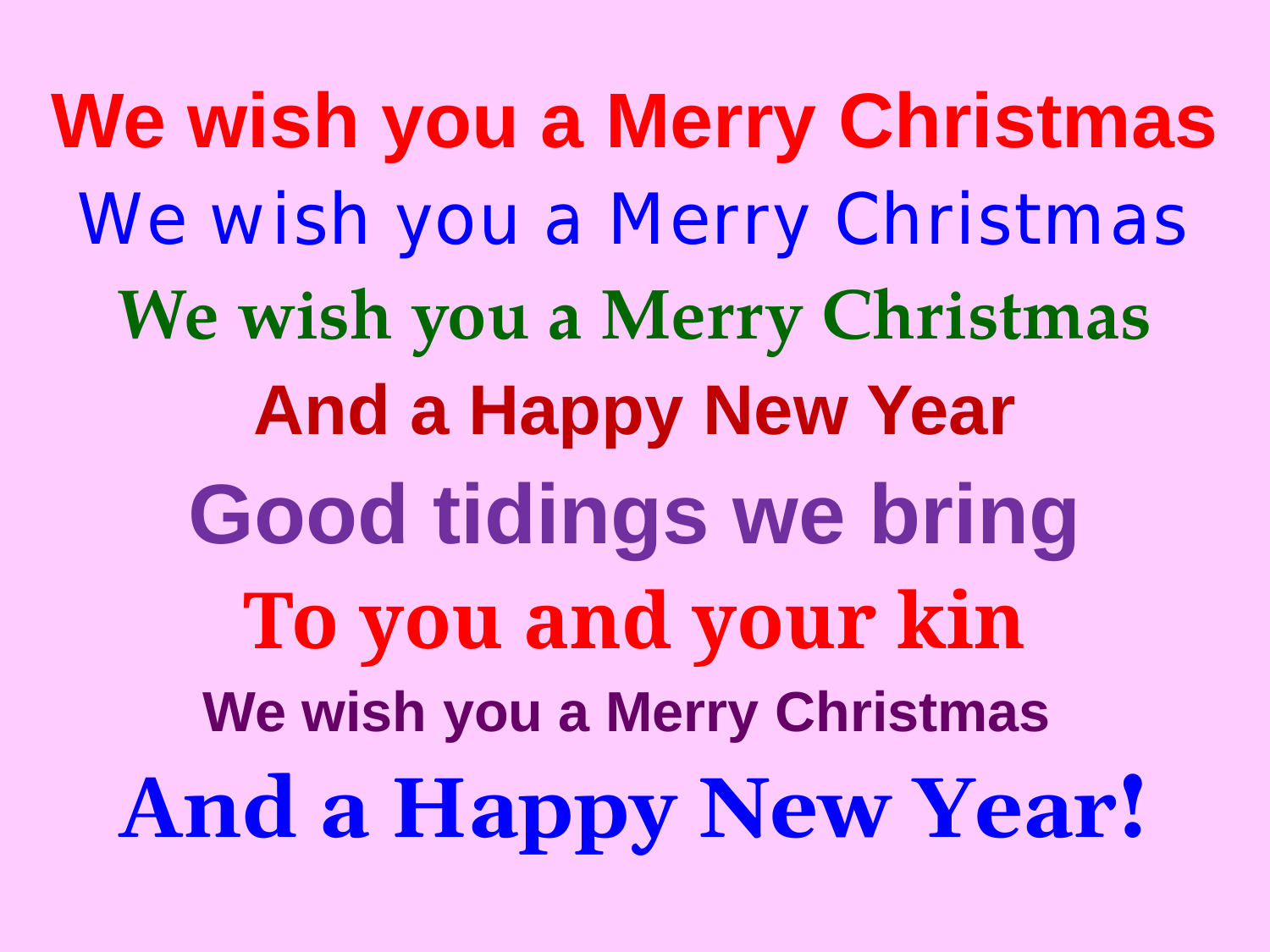

We wish you a Merry Christmas
We wish you a Merry Christmas
We wish you a Merry Christmas
And a Happy New Year
Good tidings we bring
To you and your kin
We wish you a Merry Christmas
And a Happy New Year!